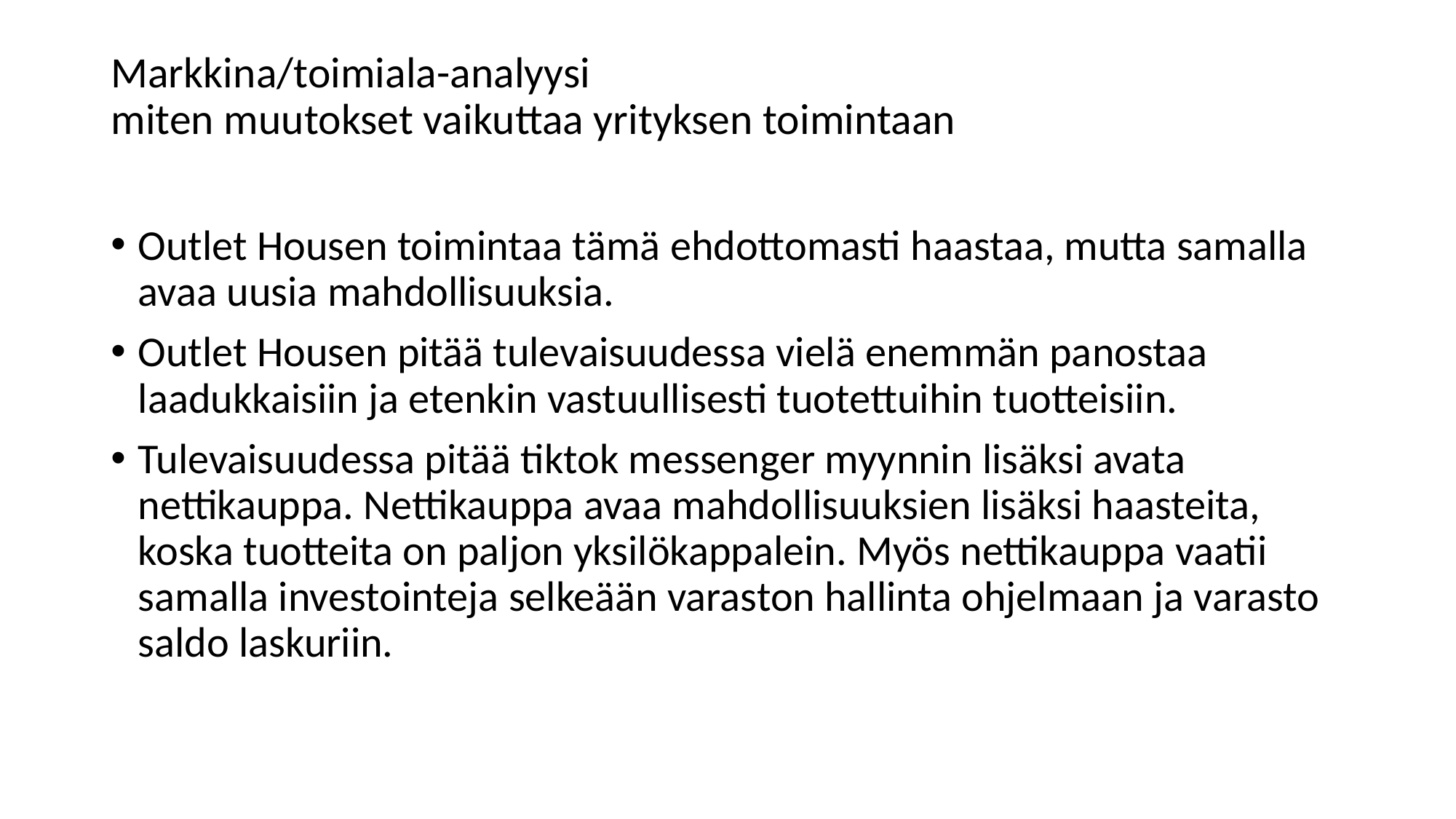

# Markkina/toimiala-analyysi miten muutokset vaikuttaa yrityksen toimintaan
Outlet Housen toimintaa tämä ehdottomasti haastaa, mutta samalla avaa uusia mahdollisuuksia.
Outlet Housen pitää tulevaisuudessa vielä enemmän panostaa laadukkaisiin ja etenkin vastuullisesti tuotettuihin tuotteisiin.
Tulevaisuudessa pitää tiktok messenger myynnin lisäksi avata nettikauppa. Nettikauppa avaa mahdollisuuksien lisäksi haasteita, koska tuotteita on paljon yksilökappalein. Myös nettikauppa vaatii samalla investointeja selkeään varaston hallinta ohjelmaan ja varasto saldo laskuriin.